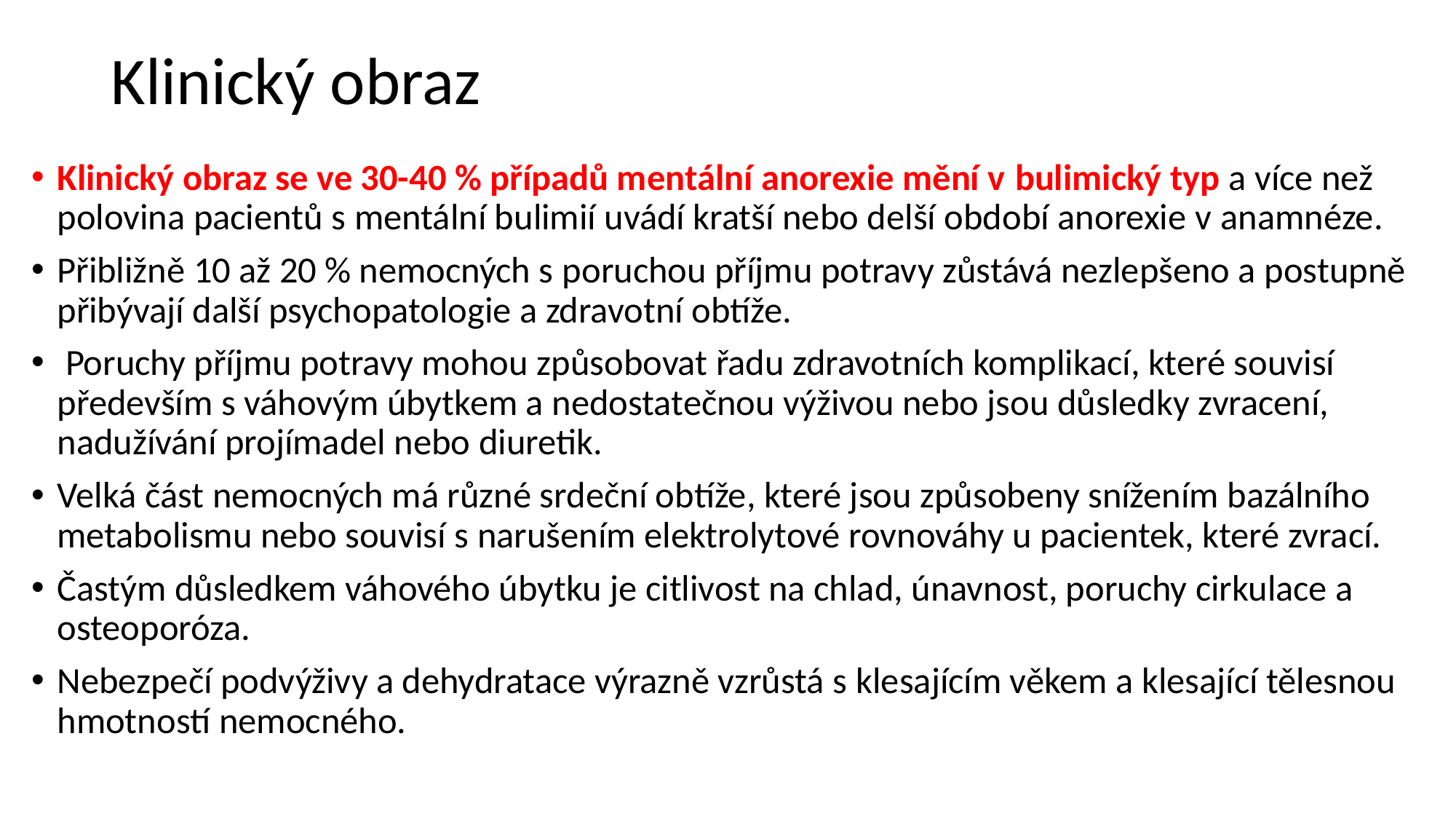

# Klinický obraz
Klinický obraz se ve 30-40 % případů mentální anorexie mění v bulimický typ a více než polovina pacientů s mentální bulimií uvádí kratší nebo delší období anorexie v anamnéze.
Přibližně 10 až 20 % nemocných s poruchou příjmu potravy zůstává nezlepšeno a postupně přibývají další psychopatologie a zdravotní obtíže.
 Poruchy příjmu potravy mohou způsobovat řadu zdravotních komplikací, které souvisí především s váhovým úbytkem a nedostatečnou výživou nebo jsou důsledky zvracení, nadužívání projímadel nebo diuretik.
Velká část nemocných má různé srdeční obtíže, které jsou způsobeny snížením bazálního metabolismu nebo souvisí s narušením elektrolytové rovnováhy u pacientek, které zvrací.
Častým důsledkem váhového úbytku je citlivost na chlad, únavnost, poruchy cirkulace a osteoporóza.
Nebezpečí podvýživy a dehydratace výrazně vzrůstá s klesajícím věkem a klesající tělesnou hmotností nemocného.